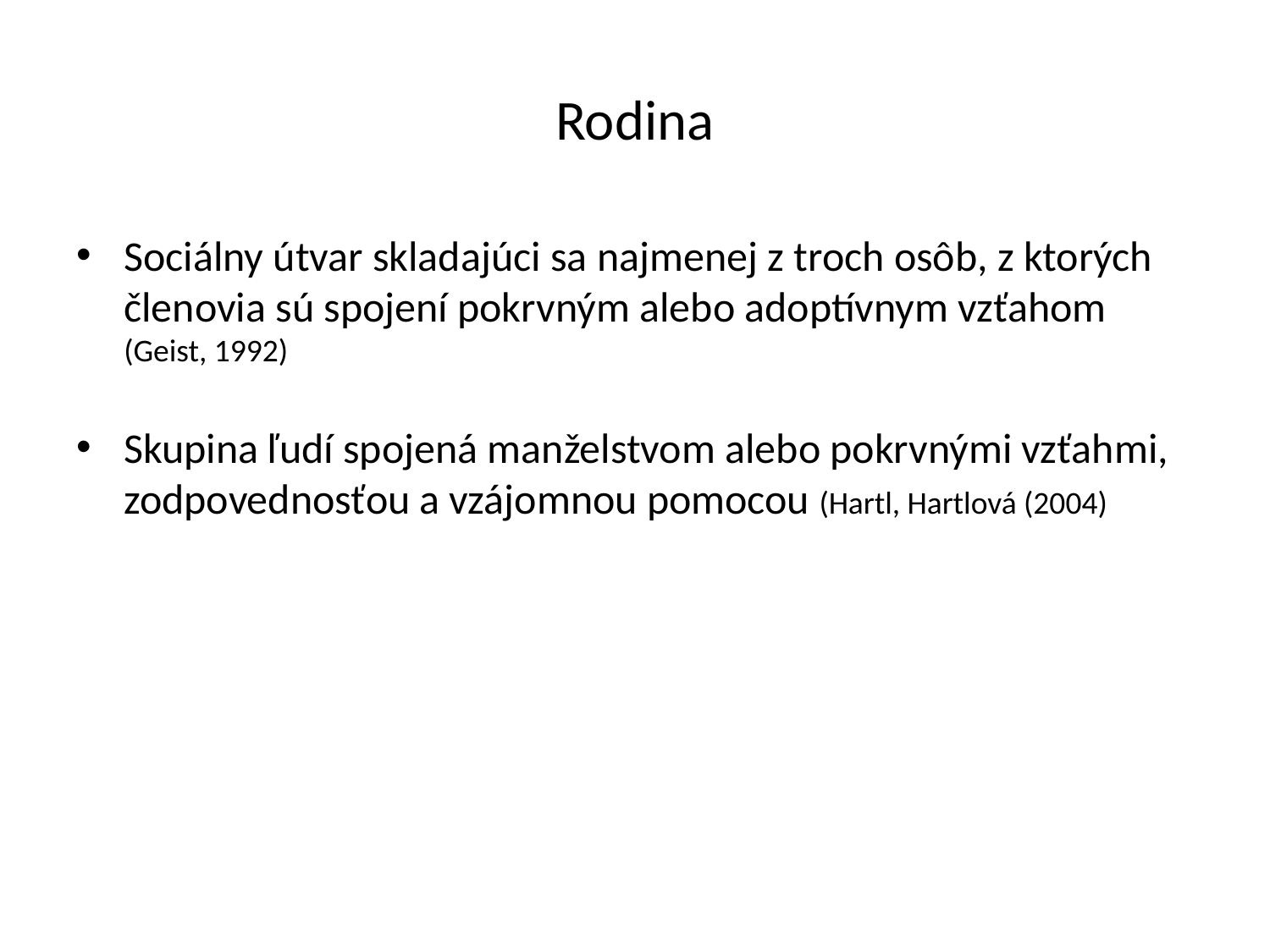

# Rodina
Sociálny útvar skladajúci sa najmenej z troch osôb, z ktorých členovia sú spojení pokrvným alebo adoptívnym vzťahom (Geist, 1992)

Skupina ľudí spojená manželstvom alebo pokrvnými vzťahmi, zodpovednosťou a vzájomnou pomocou (Hartl, Hartlová (2004)